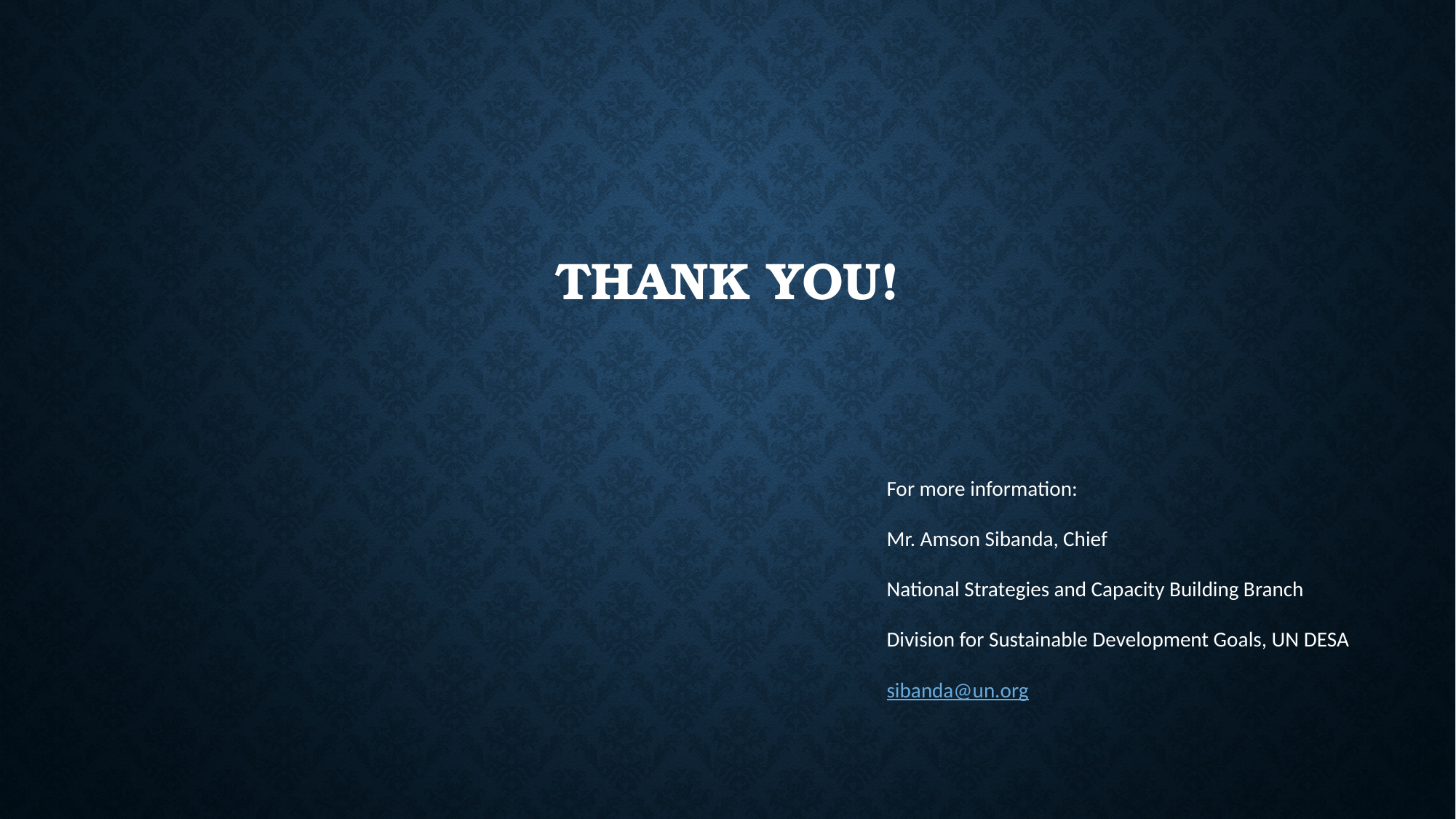

# Thank you!
For more information:
Mr. Amson Sibanda, Chief
National Strategies and Capacity Building Branch
Division for Sustainable Development Goals, UN DESA
sibanda@un.org